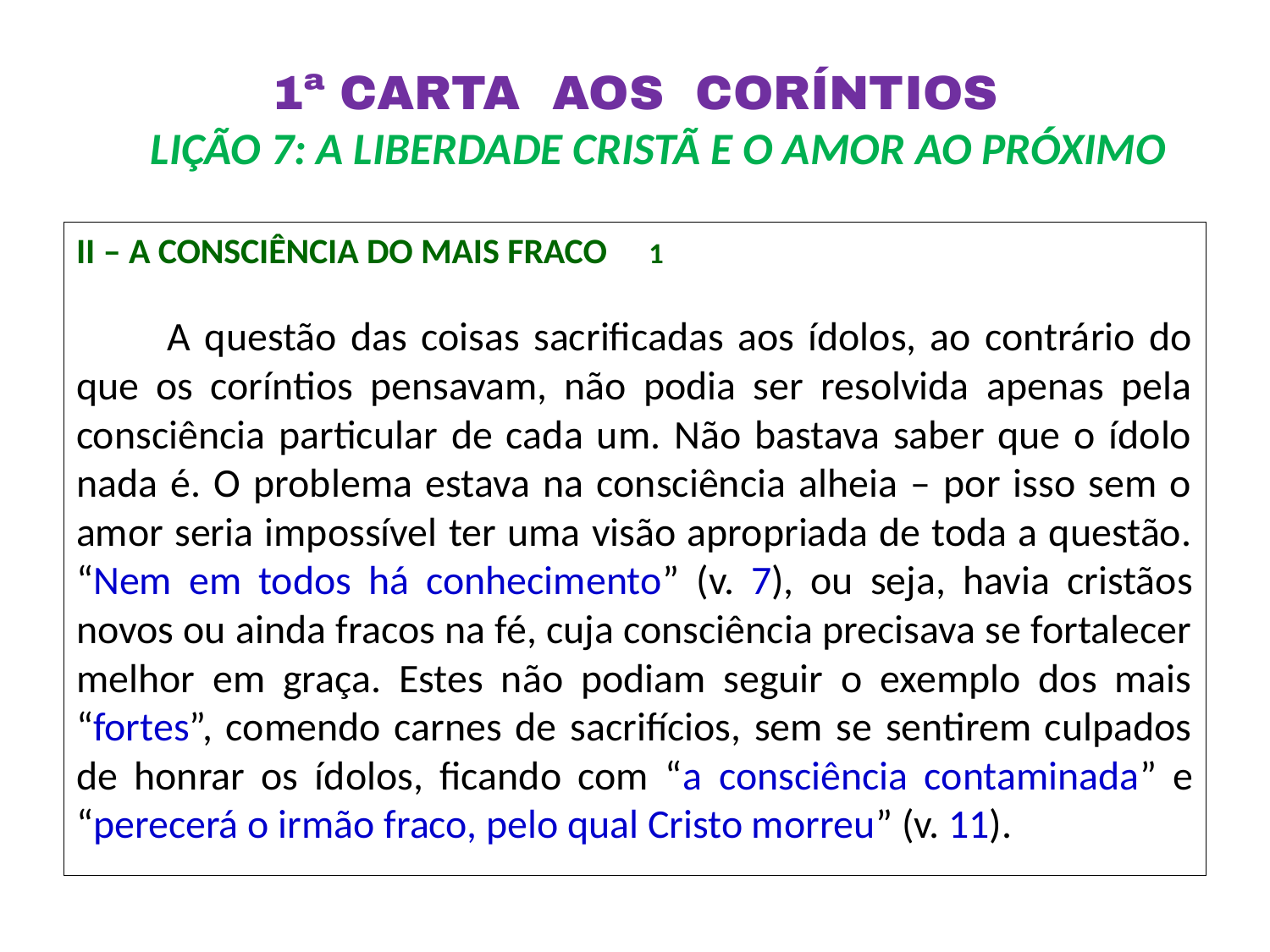

# 1ª CARTA  AOS  CORÍNTIOS LIÇÃO 7: A LIBERDADE CRISTÃ E O AMOR AO PRÓXIMO
II – A CONSCIÊNCIA DO MAIS FRACO			   1

	A questão das coisas sacrificadas aos ídolos, ao contrário do que os coríntios pensavam, não podia ser resolvida apenas pela consciência particular de cada um. Não bastava saber que o ídolo nada é. O problema estava na consciência alheia – por isso sem o amor seria impossível ter uma visão apropriada de toda a questão. “Nem em todos há conhecimento” (v. 7), ou seja, havia cristãos novos ou ainda fracos na fé, cuja consciência precisava se fortalecer melhor em graça. Estes não podiam seguir o exemplo dos mais “fortes”, comendo carnes de sacrifícios, sem se sentirem culpados de honrar os ídolos, ficando com “a consciência contaminada” e “perecerá o irmão fraco, pelo qual Cristo morreu” (v. 11).